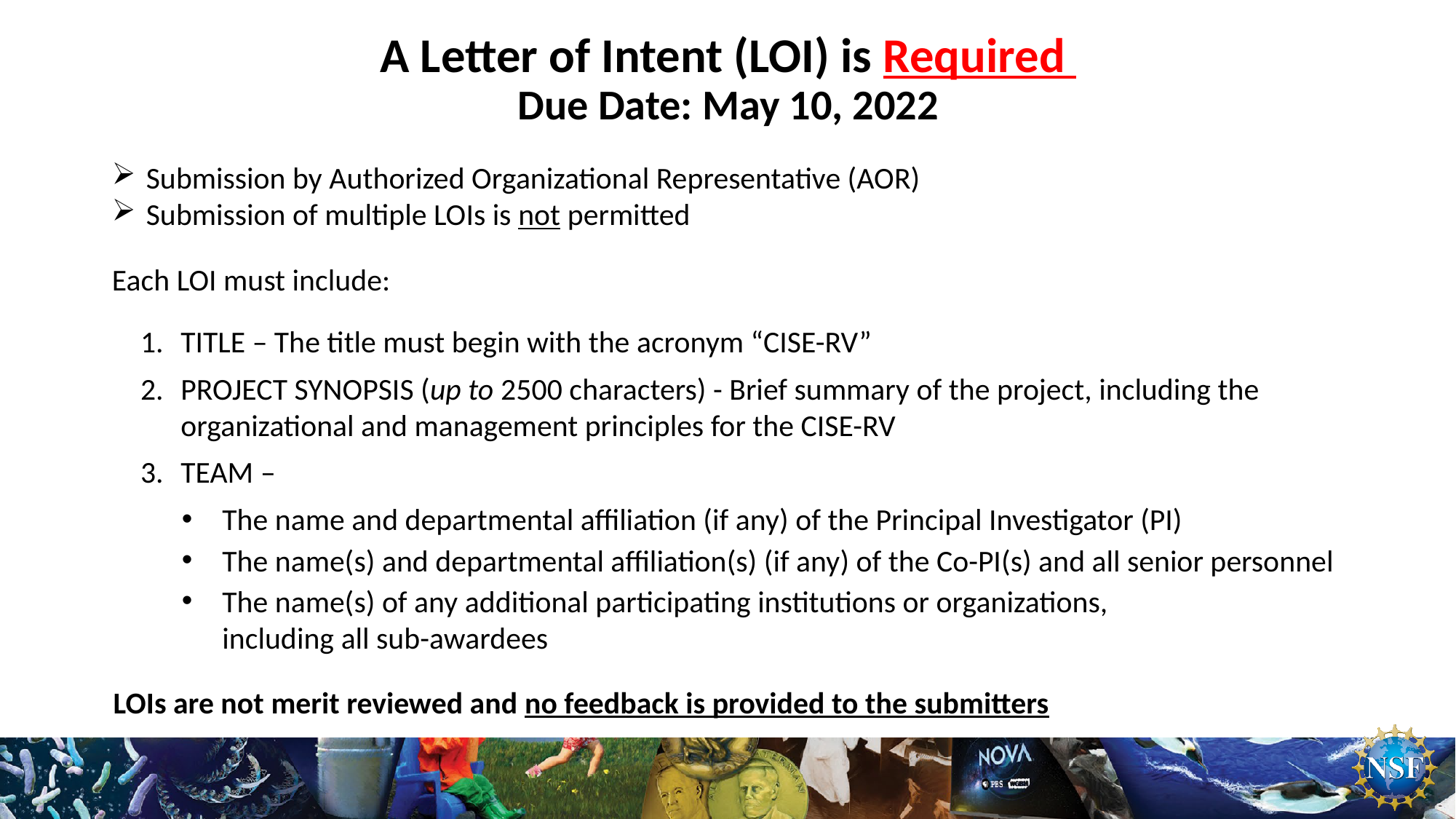

A Letter of Intent (LOI) is Required
Due Date: May 10, 2022
Submission by Authorized Organizational Representative (AOR)
Submission of multiple LOIs is not permitted

Each LOI must include:

TITLE – The title must begin with the acronym “CISE-RV”
PROJECT SYNOPSIS (up to 2500 characters) - Brief summary of the project, including the organizational and management principles for the CISE-RV
TEAM –
The name and departmental affiliation (if any) of the Principal Investigator (PI)
The name(s) and departmental affiliation(s) (if any) of the Co-PI(s) and all senior personnel
The name(s) of any additional participating institutions or organizations,                     including all sub-awardees

LOIs are not merit reviewed and no feedback is provided to the submitters